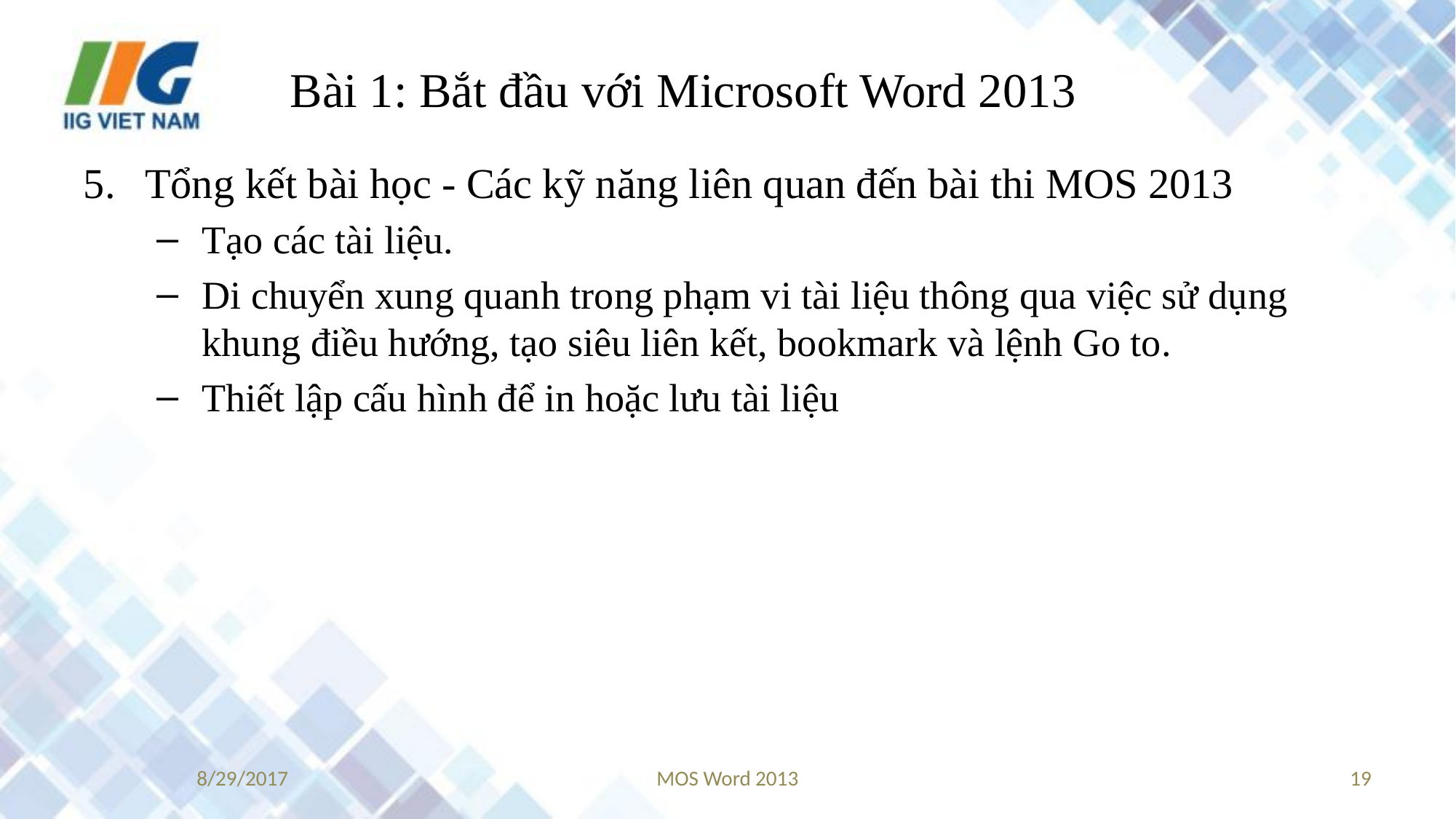

# Bài 1: Bắt đầu với Microsoft Word 2013
Tổng kết bài học - Các kỹ năng liên quan đến bài thi MOS 2013
Tạo các tài liệu.
Di chuyển xung quanh trong phạm vi tài liệu thông qua việc sử dụng khung điều hướng, tạo siêu liên kết, bookmark và lệnh Go to.
Thiết lập cấu hình để in hoặc lưu tài liệu
8/29/2017
MOS Word 2013
19